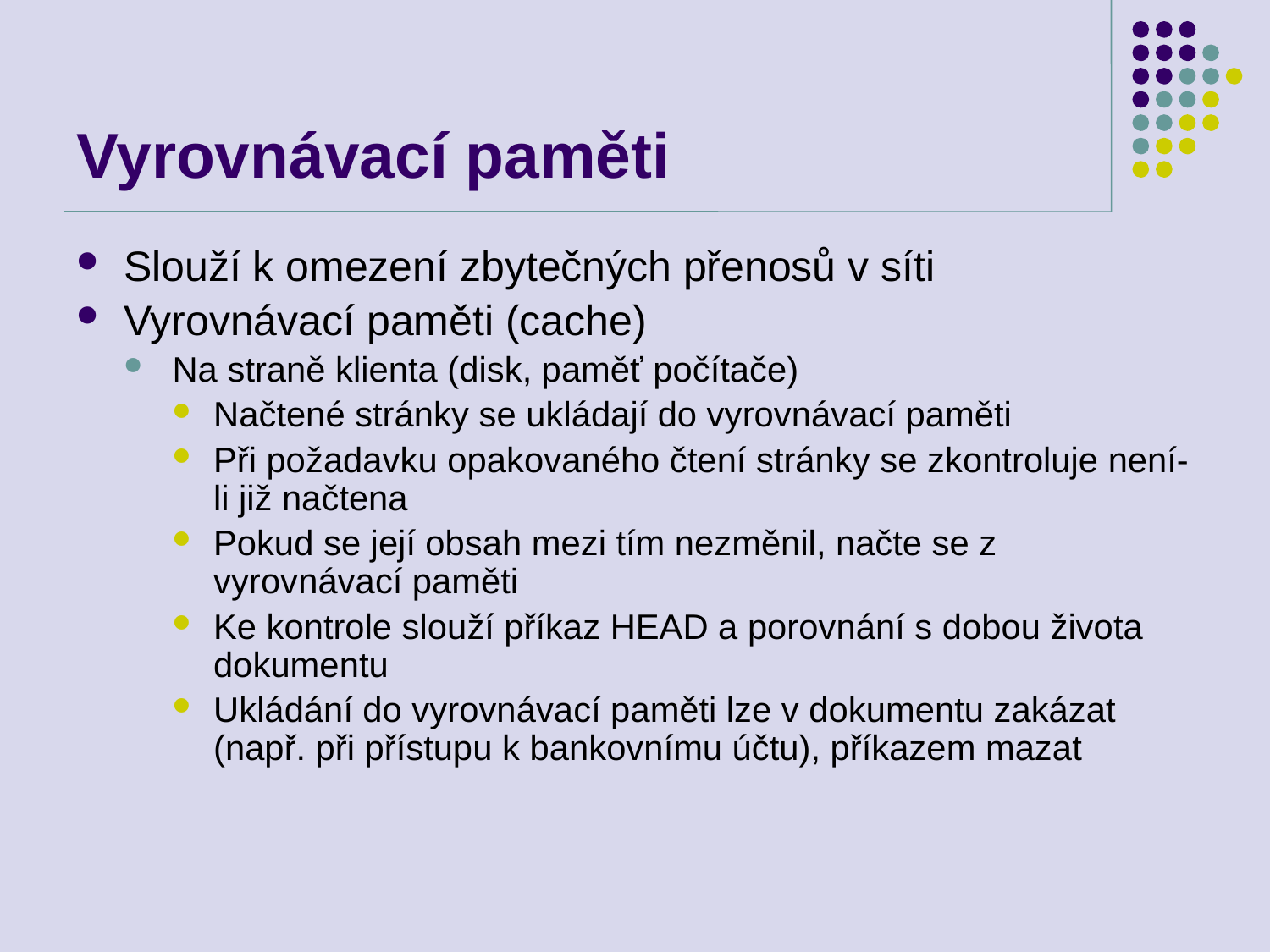

# Vyrovnávací paměti
Slouží k omezení zbytečných přenosů v síti
Vyrovnávací paměti (cache)
Na straně klienta (disk, paměť počítače)
Načtené stránky se ukládají do vyrovnávací paměti
Při požadavku opakovaného čtení stránky se zkontroluje není-li již načtena
Pokud se její obsah mezi tím nezměnil, načte se z vyrovnávací paměti
Ke kontrole slouží příkaz HEAD a porovnání s dobou života dokumentu
Ukládání do vyrovnávací paměti lze v dokumentu zakázat (např. při přístupu k bankovnímu účtu), příkazem mazat